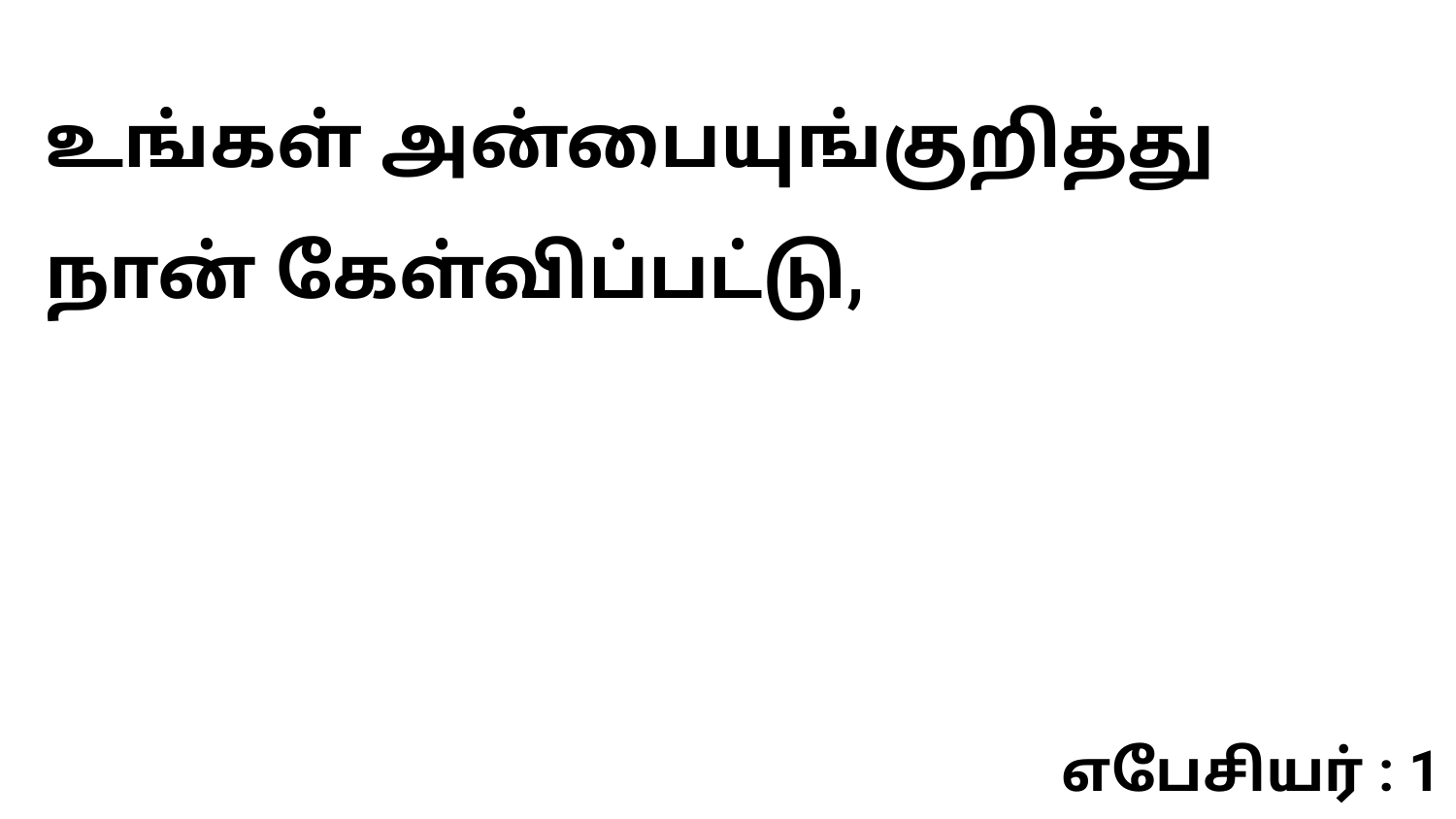

உங்கள் அன்பையுங்குறித்து நான் கேள்விப்பட்டு,
எபேசியர் : 1